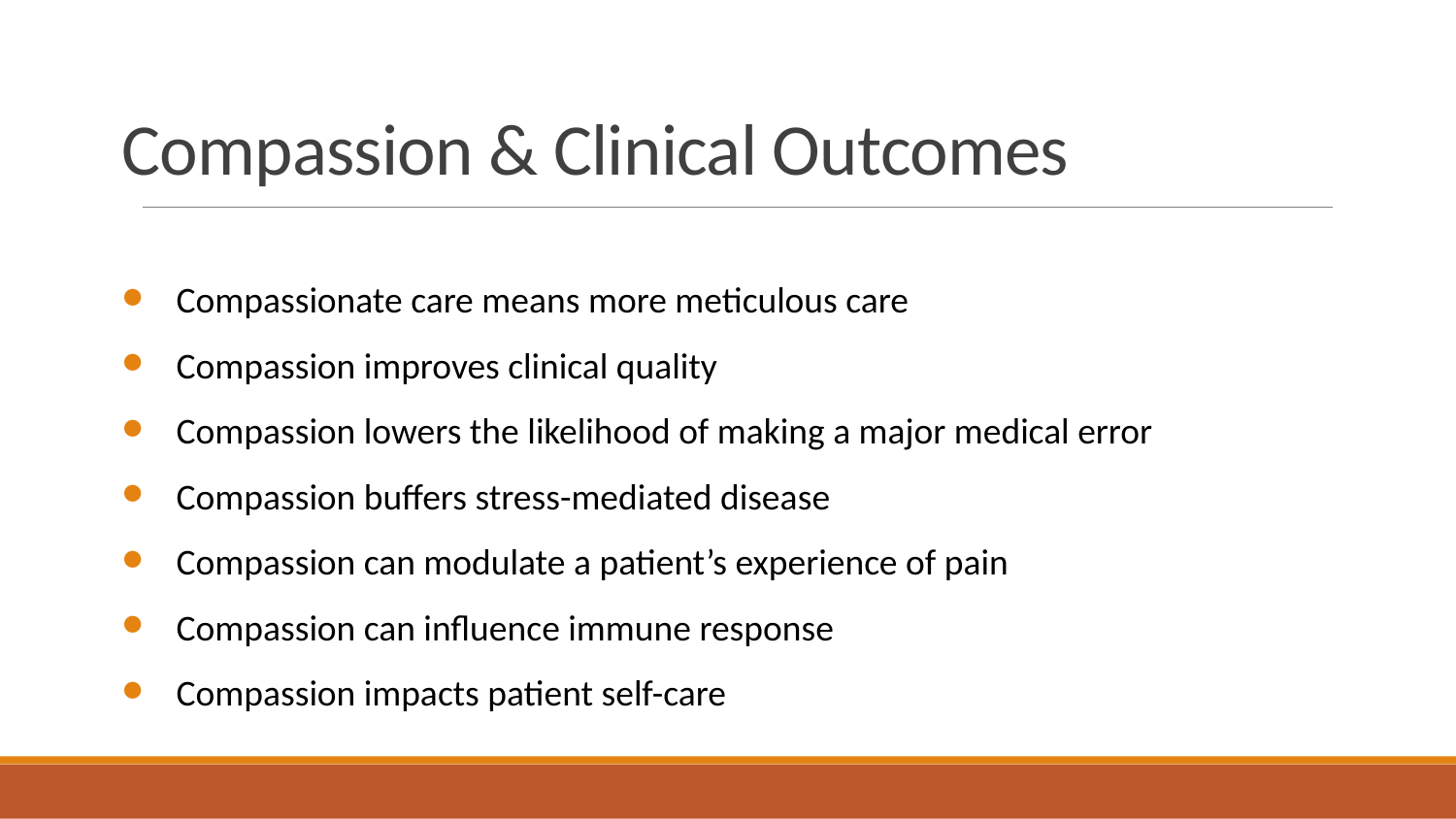

# Compassion & Clinical Outcomes
Compassionate care means more meticulous care
Compassion improves clinical quality
Compassion lowers the likelihood of making a major medical error
Compassion buffers stress-mediated disease
Compassion can modulate a patient’s experience of pain
Compassion can influence immune response
Compassion impacts patient self-care